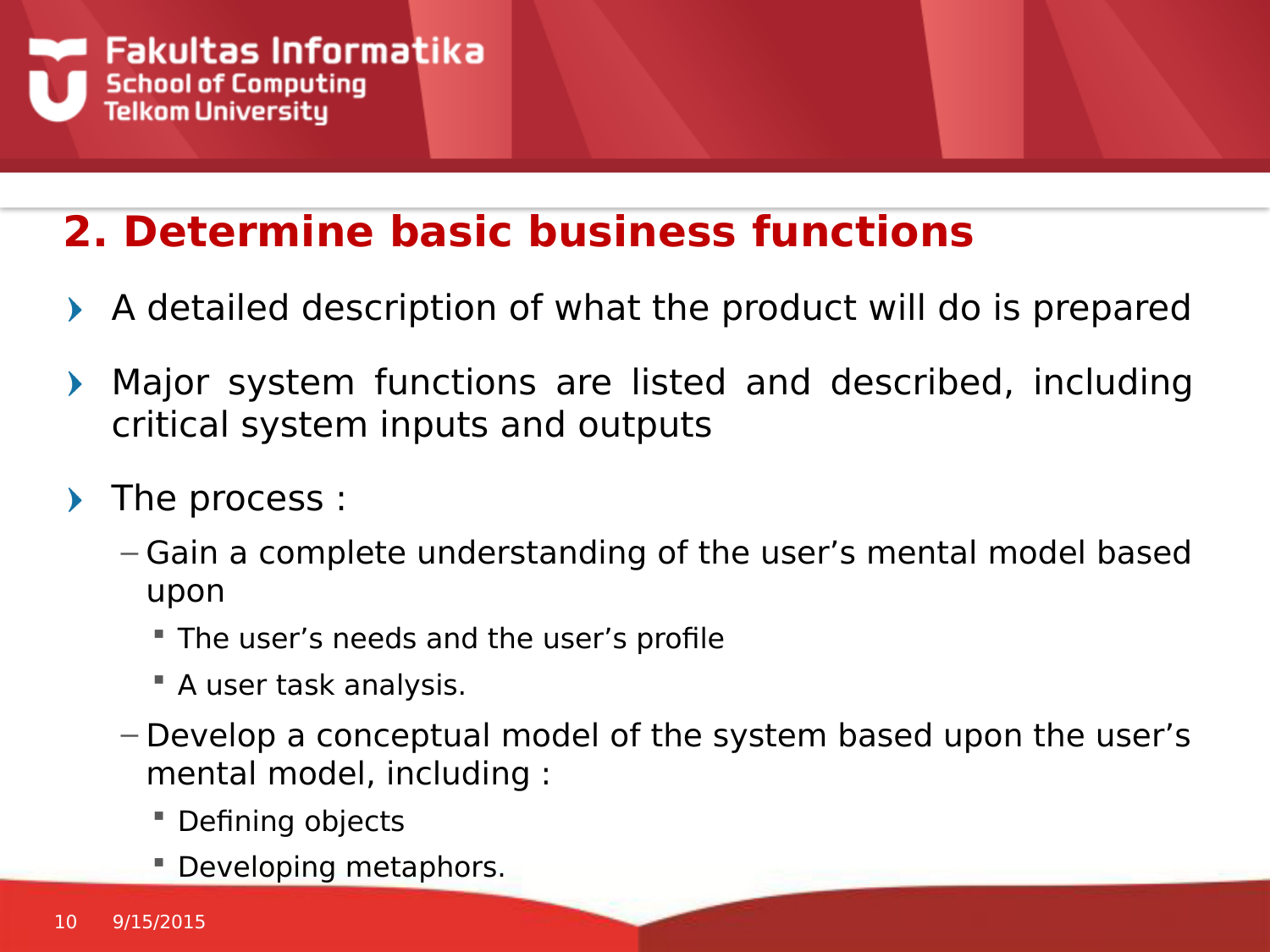

# 2. Determine basic business functions
A detailed description of what the product will do is prepared
Major system functions are listed and described, including critical system inputs and outputs
The process :
Gain a complete understanding of the user’s mental model based upon
The user’s needs and the user’s profile
A user task analysis.
Develop a conceptual model of the system based upon the user’s mental model, including :
Defining objects
Developing metaphors.

10
9/15/2015